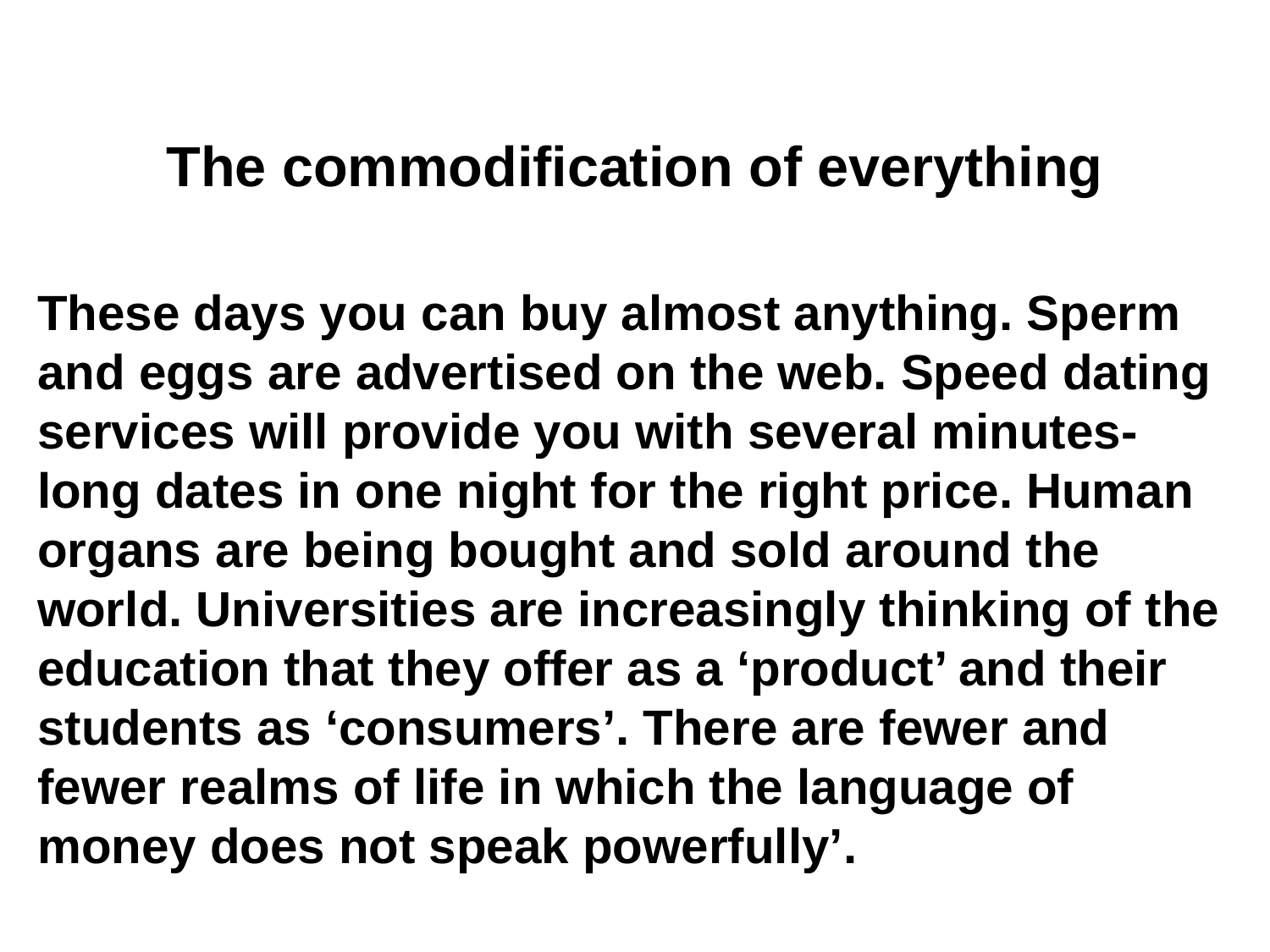

# The commodification of everything
These days you can buy almost anything. Sperm and eggs are advertised on the web. Speed dating services will provide you with several minutes-long dates in one night for the right price. Human organs are being bought and sold around the world. Universities are increasingly thinking of the education that they offer as a ‘product’ and their students as ‘consumers’. There are fewer and fewer realms of life in which the language of money does not speak powerfully’.